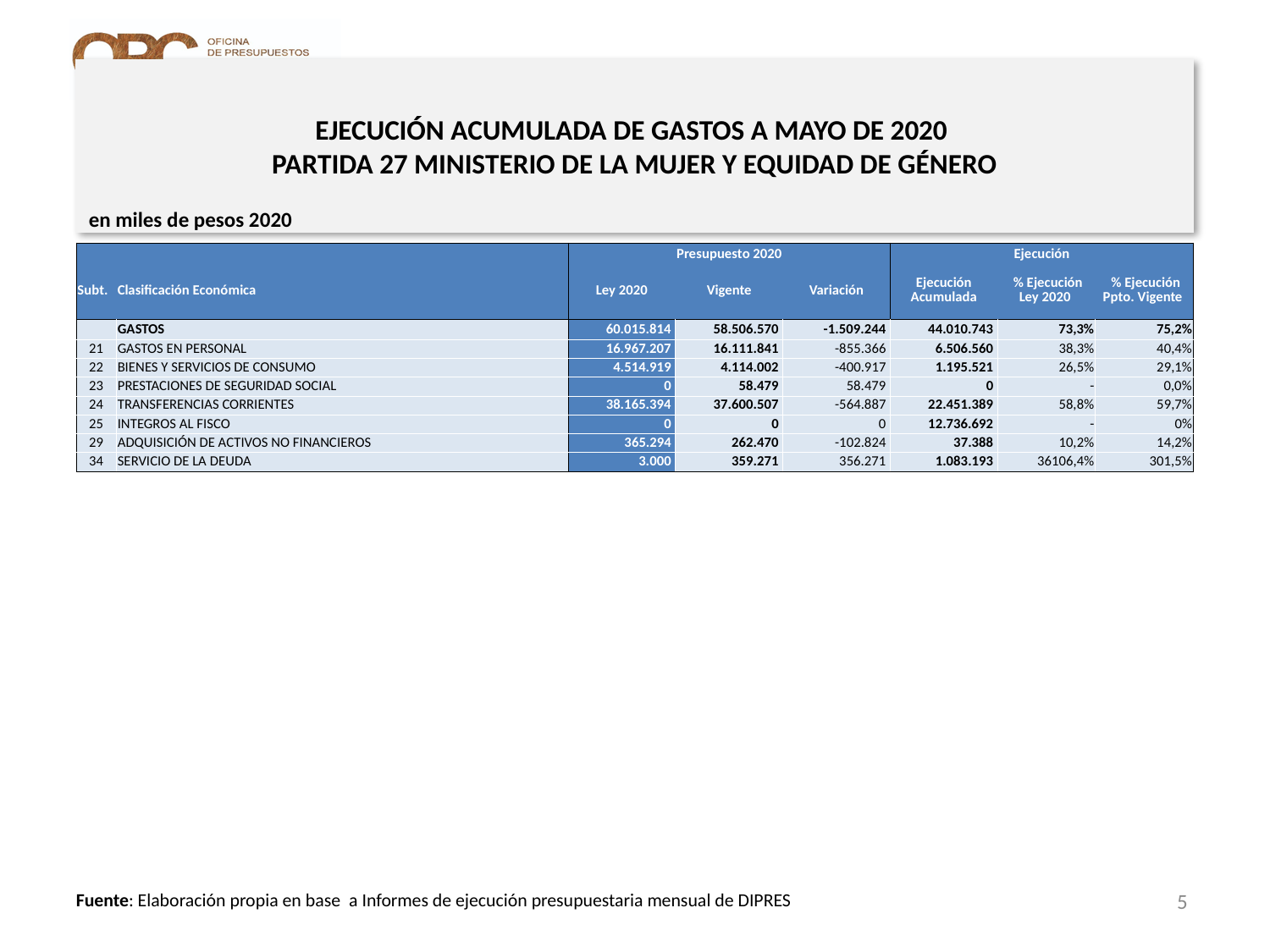

# EJECUCIÓN ACUMULADA DE GASTOS A MAYO DE 2020 PARTIDA 27 MINISTERIO DE LA MUJER Y EQUIDAD DE GÉNERO
en miles de pesos 2020
|  |  | Presupuesto 2020 |  |  | Ejecución |  |  |
| --- | --- | --- | --- | --- | --- | --- | --- |
| Subt. | Clasificación Económica | Ley 2020 | Vigente | Variación | Ejecución Acumulada | % Ejecución Ley 2020 | % Ejecución Ppto. Vigente |
|  | GASTOS | 60.015.814 | 58.506.570 | -1.509.244 | 44.010.743 | 73,3% | 75,2% |
| 21 | GASTOS EN PERSONAL | 16.967.207 | 16.111.841 | -855.366 | 6.506.560 | 38,3% | 40,4% |
| 22 | BIENES Y SERVICIOS DE CONSUMO | 4.514.919 | 4.114.002 | -400.917 | 1.195.521 | 26,5% | 29,1% |
| 23 | PRESTACIONES DE SEGURIDAD SOCIAL | 0 | 58.479 | 58.479 | 0 | - | 0,0% |
| 24 | TRANSFERENCIAS CORRIENTES | 38.165.394 | 37.600.507 | -564.887 | 22.451.389 | 58,8% | 59,7% |
| 25 | INTEGROS AL FISCO | 0 | 0 | 0 | 12.736.692 | - | 0% |
| 29 | ADQUISICIÓN DE ACTIVOS NO FINANCIEROS | 365.294 | 262.470 | -102.824 | 37.388 | 10,2% | 14,2% |
| 34 | SERVICIO DE LA DEUDA | 3.000 | 359.271 | 356.271 | 1.083.193 | 36106,4% | 301,5% |
5